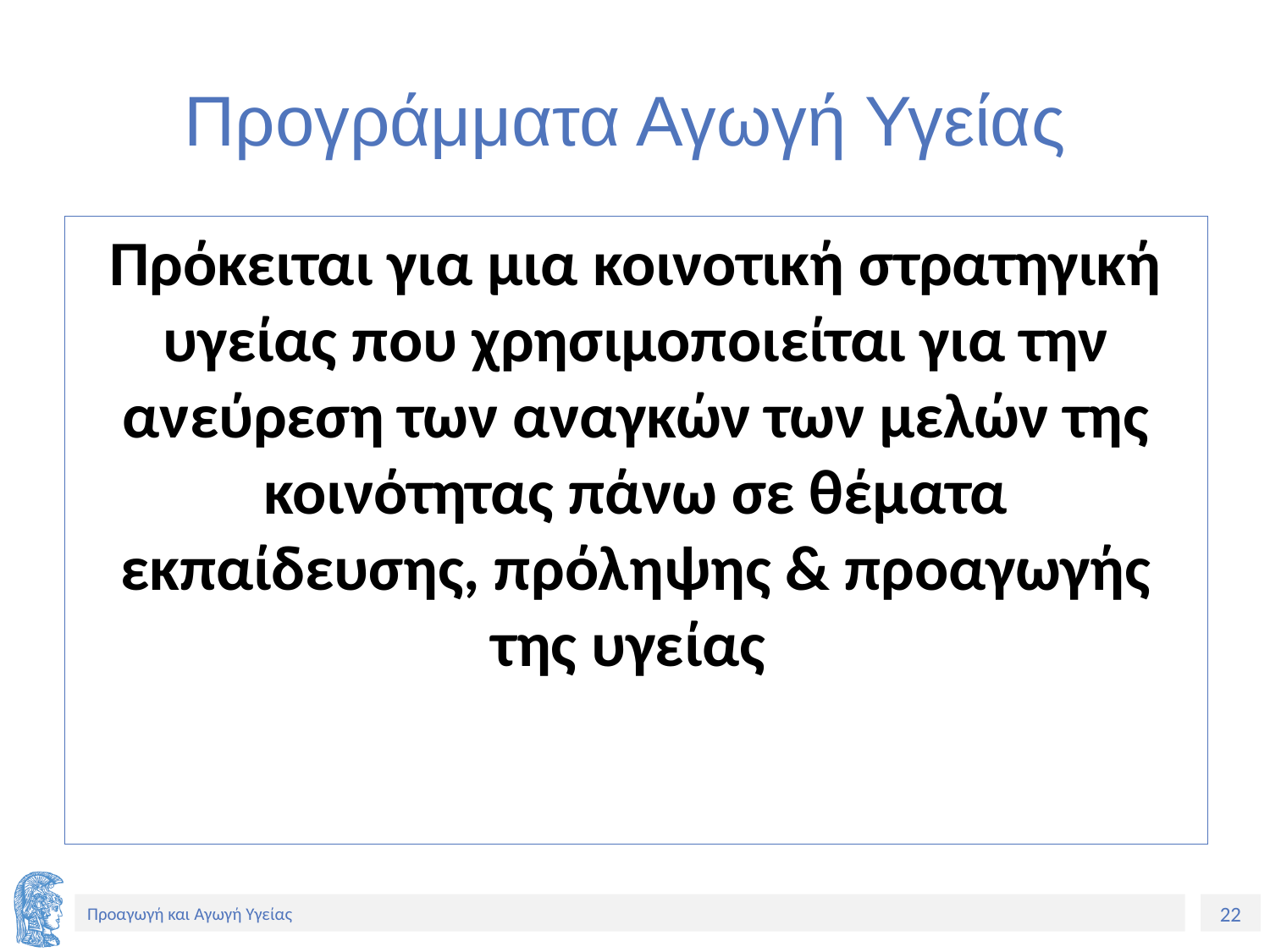

# Προγράμματα Αγωγή Υγείας
Πρόκειται για μια κοινοτική στρατηγική υγείας που χρησιμοποιείται για την ανεύρεση των αναγκών των μελών της κοινότητας πάνω σε θέματα εκπαίδευσης, πρόληψης & προαγωγής της υγείας